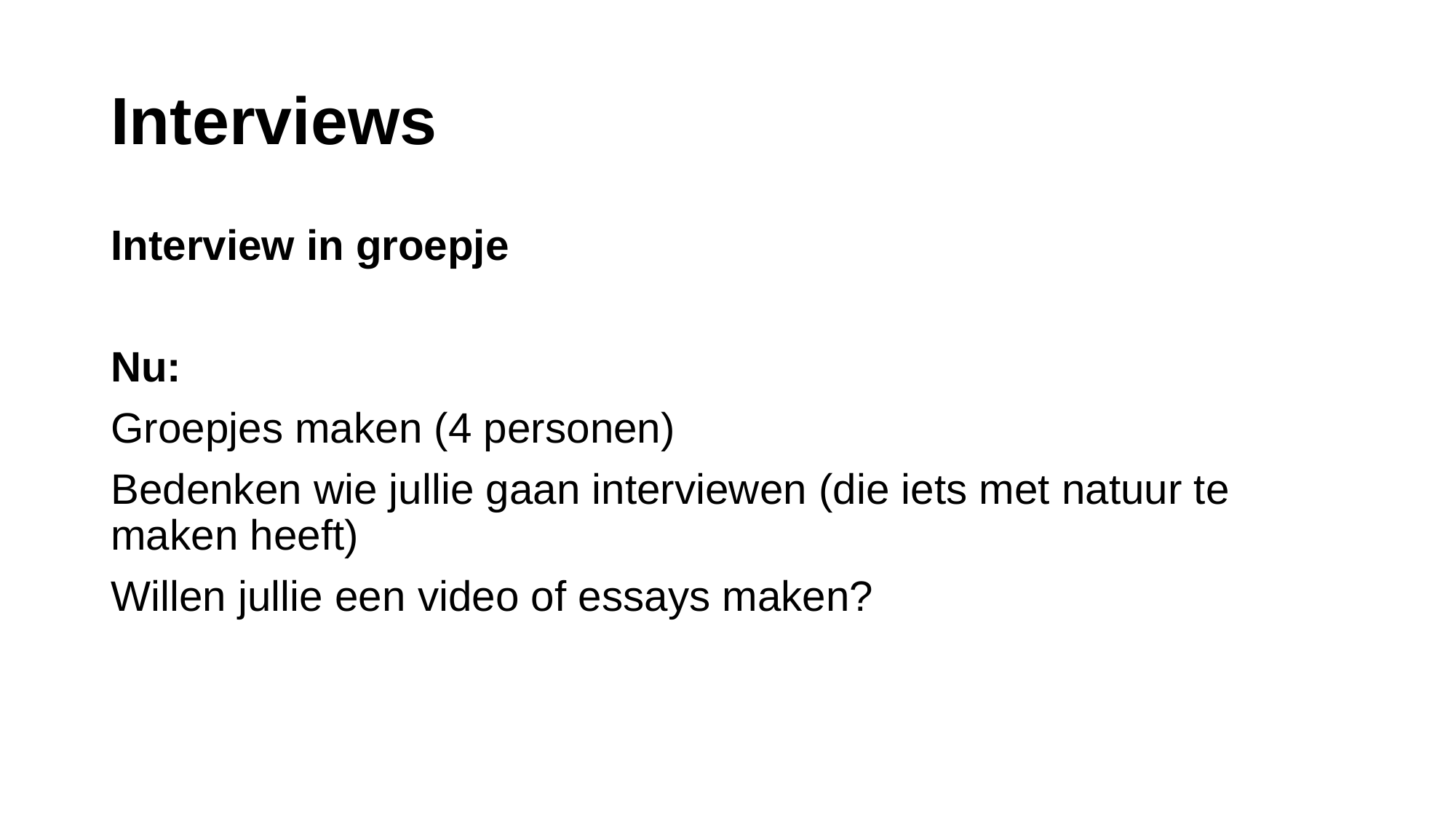

# Interviews
Interview in groepje

Nu:
Groepjes maken (4 personen)
Bedenken wie jullie gaan interviewen (die iets met natuur te maken heeft)
Willen jullie een video of essays maken?